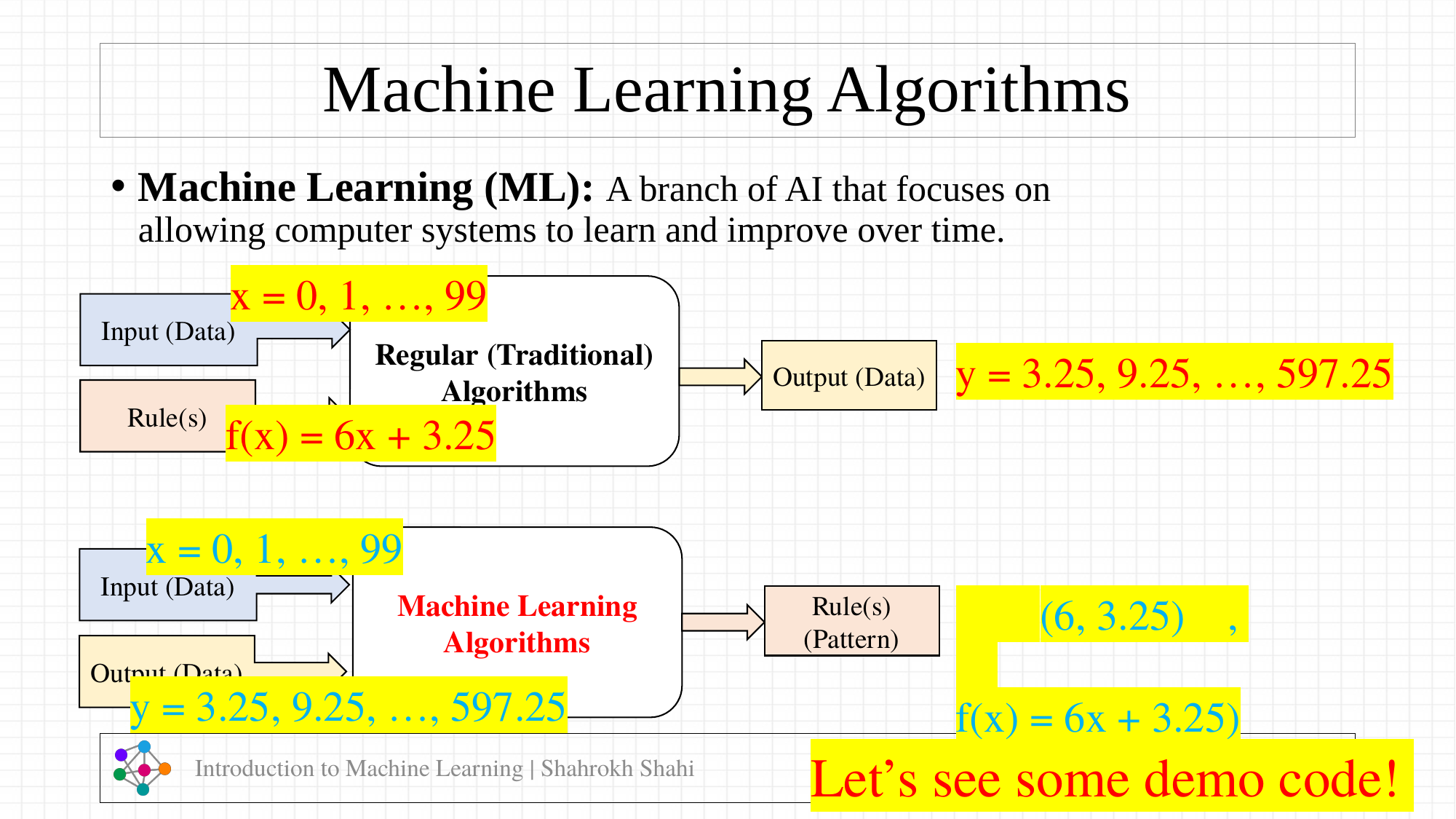

# Machine Learning Algorithms
Machine Learning (ML): A branch of AI that focuses on allowing computer systems to learn and improve over time.

x = 0, 1, …, 99
Regular (Traditional) Algorithms
Input (Data)
y = 3.25, 9.25, …, 597.25
Output (Data)

Rule(s)
f(x) = 6x + 3.25
x = 0, 1, …, 99
Machine Learning Algorithms
Input (Data)
        (6, 3.25)    ,
f(x) = 6x + 3.25)
Rule(s) (Pattern)

Output (Data)
y = 3.25, 9.25, …, 597.25
              Introduction to Machine Learning | Shahrokh Shahi
20
Let’s see some demo code!